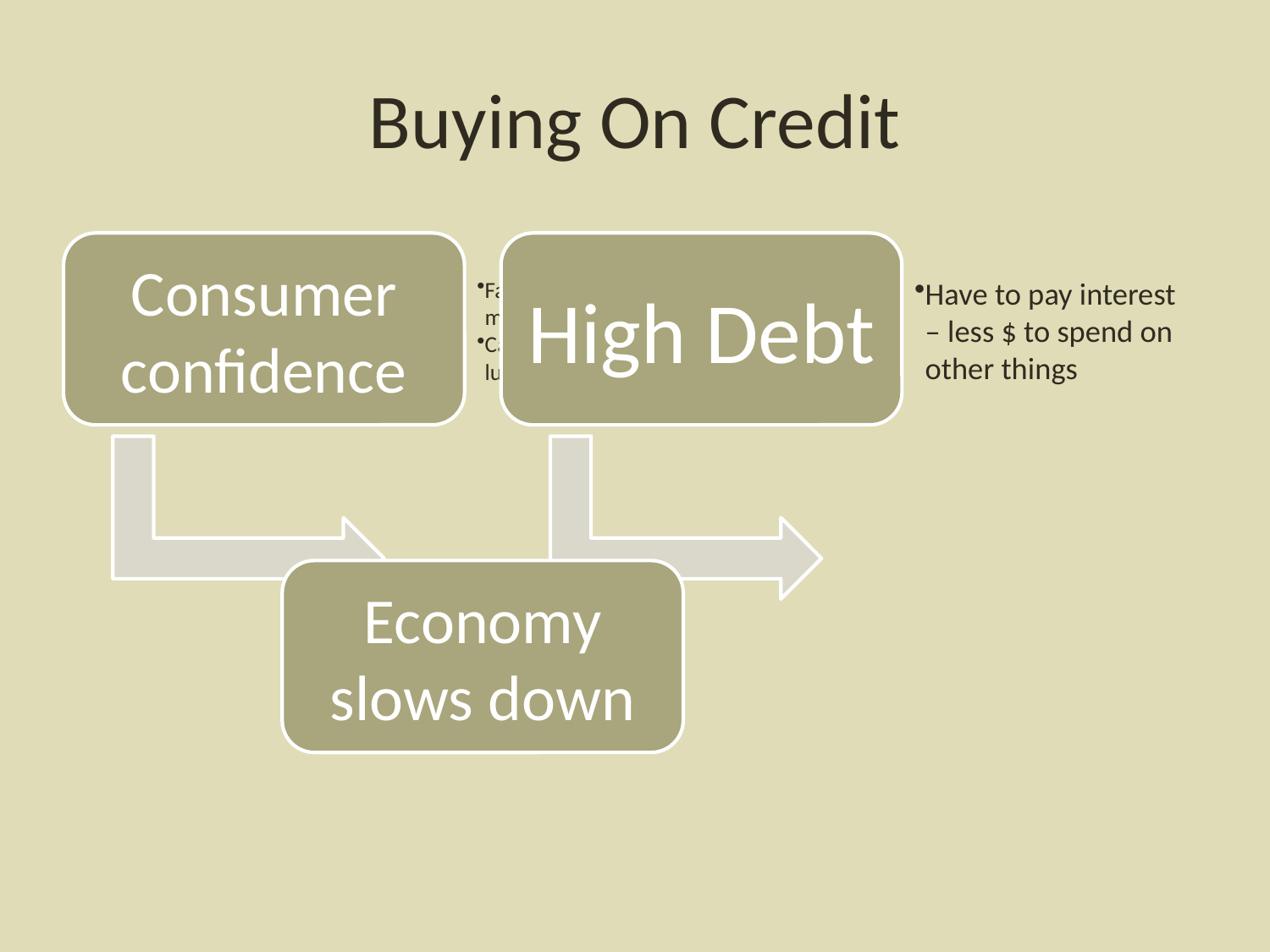

# Buying On Credit
Consumer confidence
Farmers borrowed $ to buy more land and equipment
High Debt
Have to pay interest – less $ to spend on other things
Economy slows down
Canadians are buying new luxuries on credit